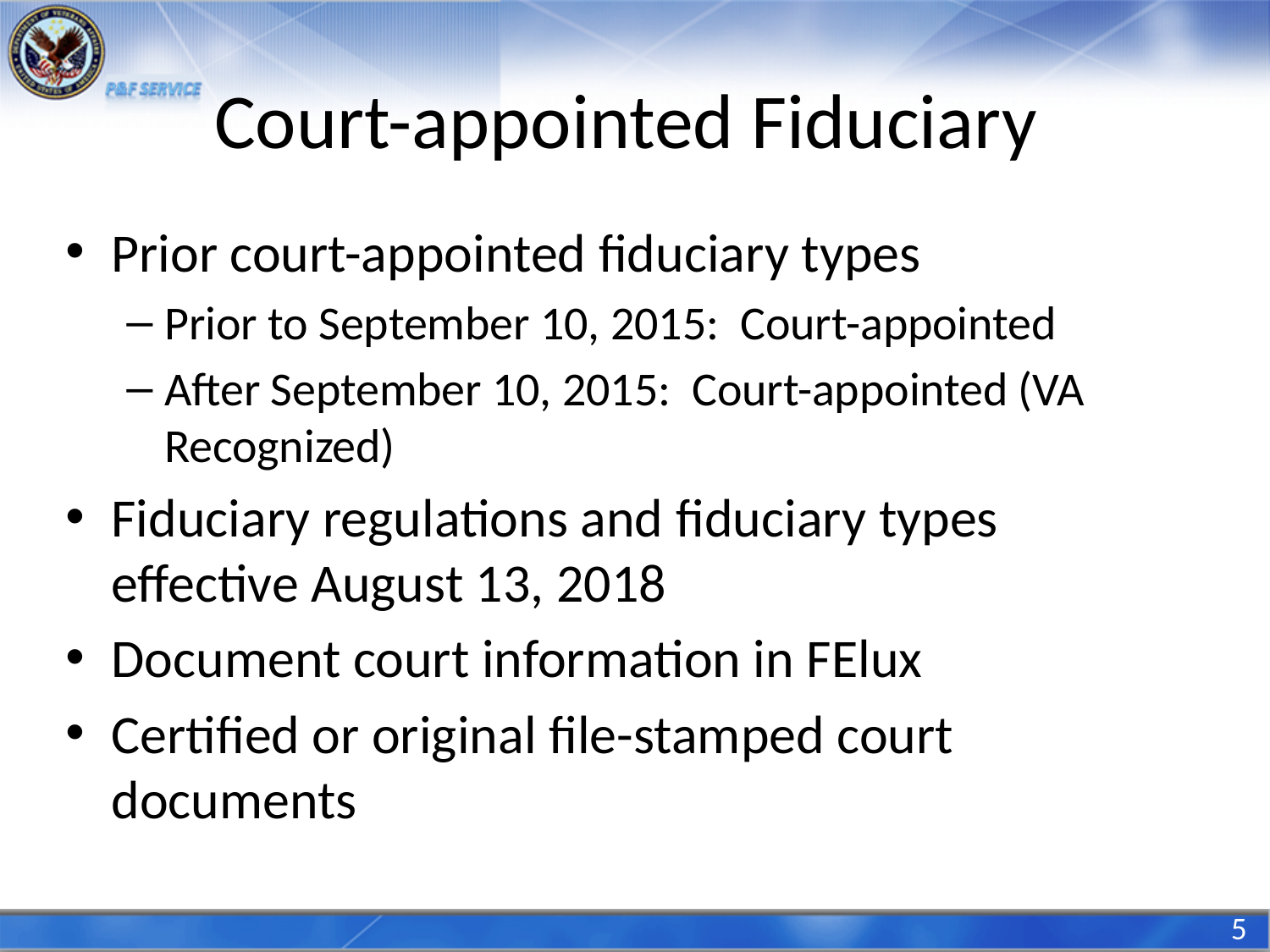

# Court-appointed Fiduciary
Prior court-appointed fiduciary types
Prior to September 10, 2015:  Court-appointed
After September 10, 2015:  Court-appointed (VA Recognized)
Fiduciary regulations and fiduciary types effective August 13, 2018
Document court information in FElux
Certified or original file-stamped court documents
5